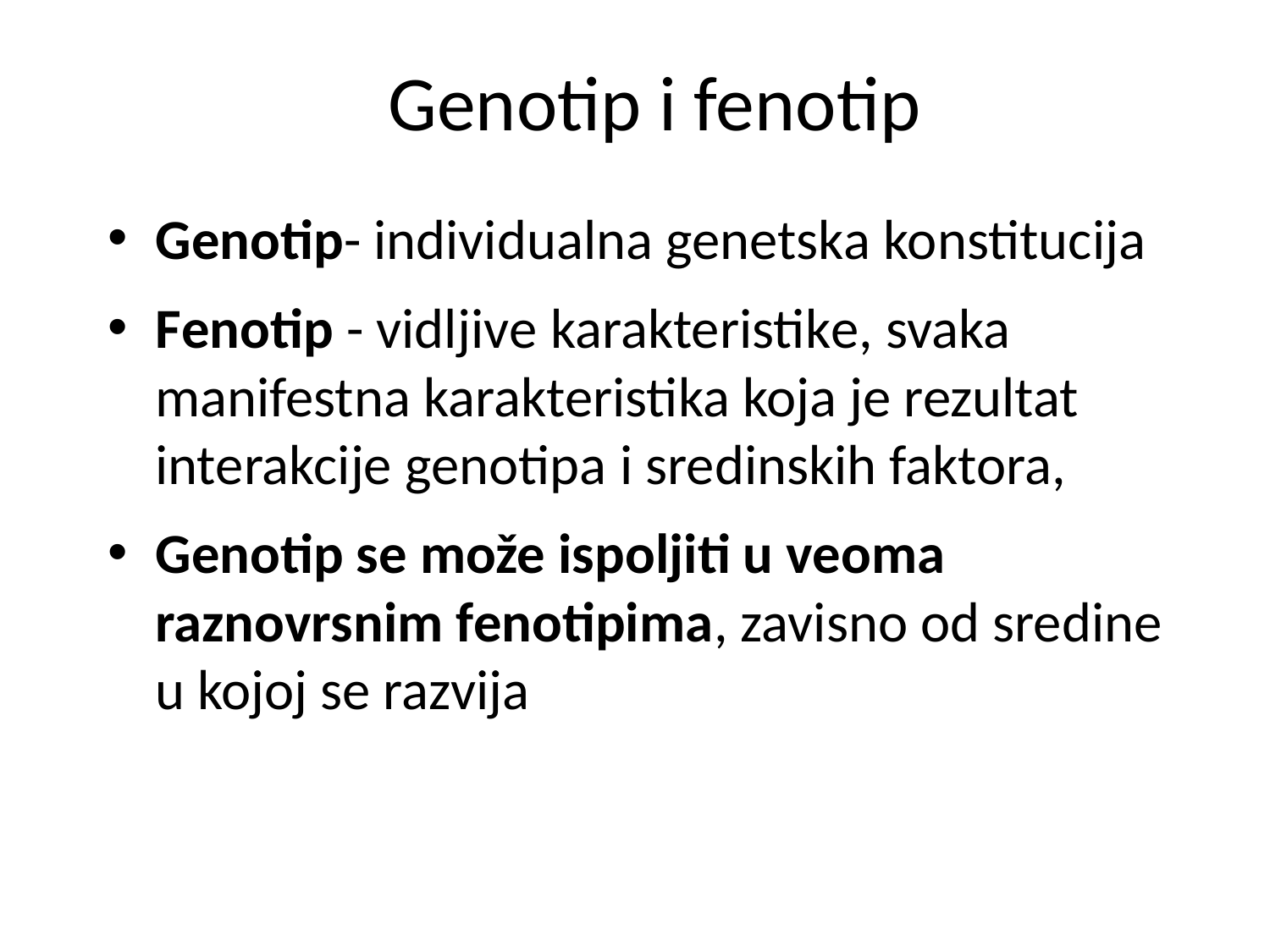

# Genotip i fenotip
Genotip- individualna genetska konstitucija
Fenotip - vidljive karakteristike, svaka manifestna karakteristika koja je rezultat  interakcije genotipa i sredinskih faktora,
Genotip se može ispoljiti u veoma raznovrsnim fenotipima, zavisno od sredine u kojoj se razvija